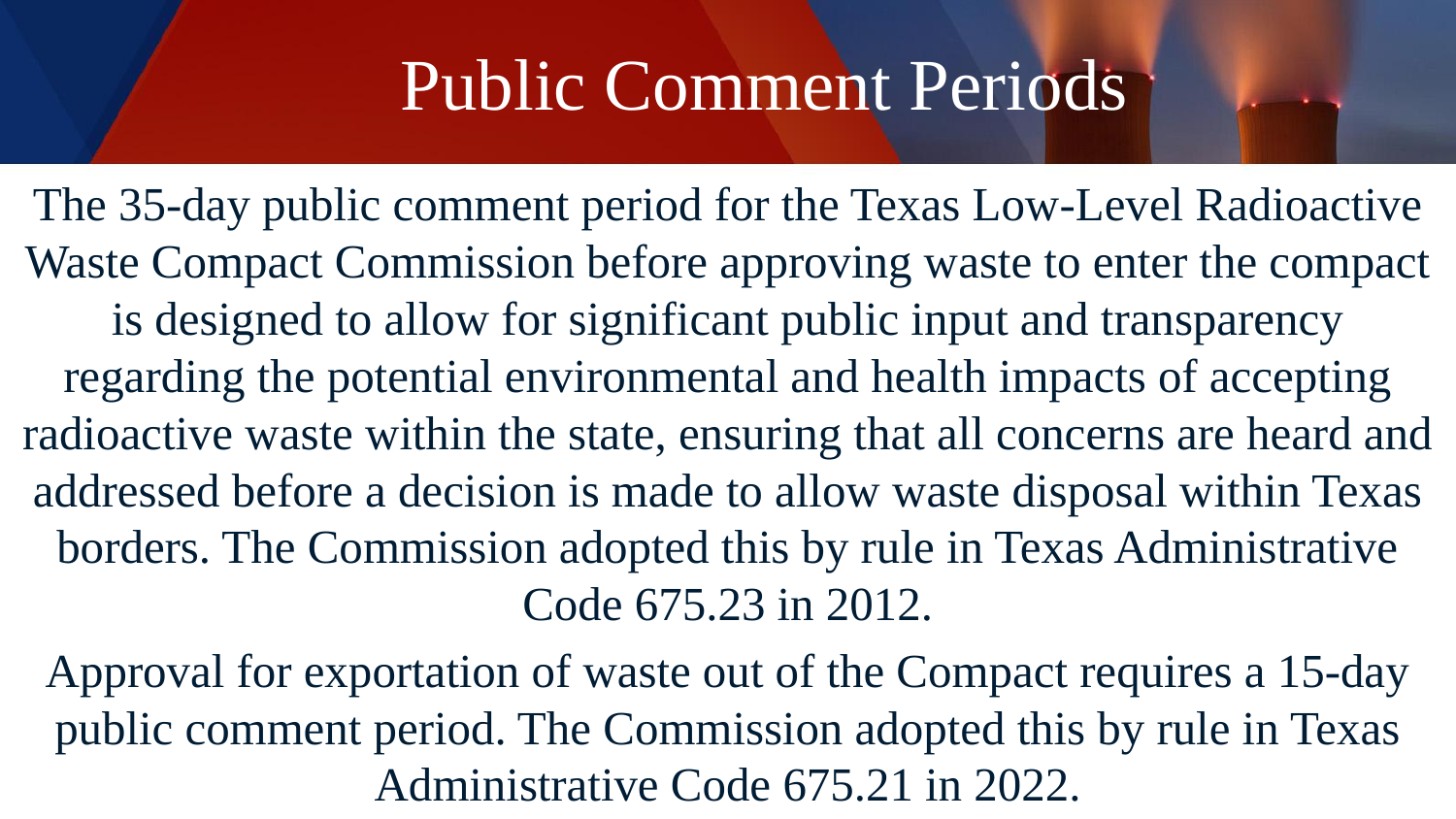

# Public Comment Periods
The 35-day public comment period for the Texas Low-Level Radioactive Waste Compact Commission before approving waste to enter the compact is designed to allow for significant public input and transparency regarding the potential environmental and health impacts of accepting radioactive waste within the state, ensuring that all concerns are heard and addressed before a decision is made to allow waste disposal within Texas borders. The Commission adopted this by rule in Texas Administrative Code 675.23 in 2012.
Approval for exportation of waste out of the Compact requires a 15-day public comment period. The Commission adopted this by rule in Texas Administrative Code 675.21 in 2022.